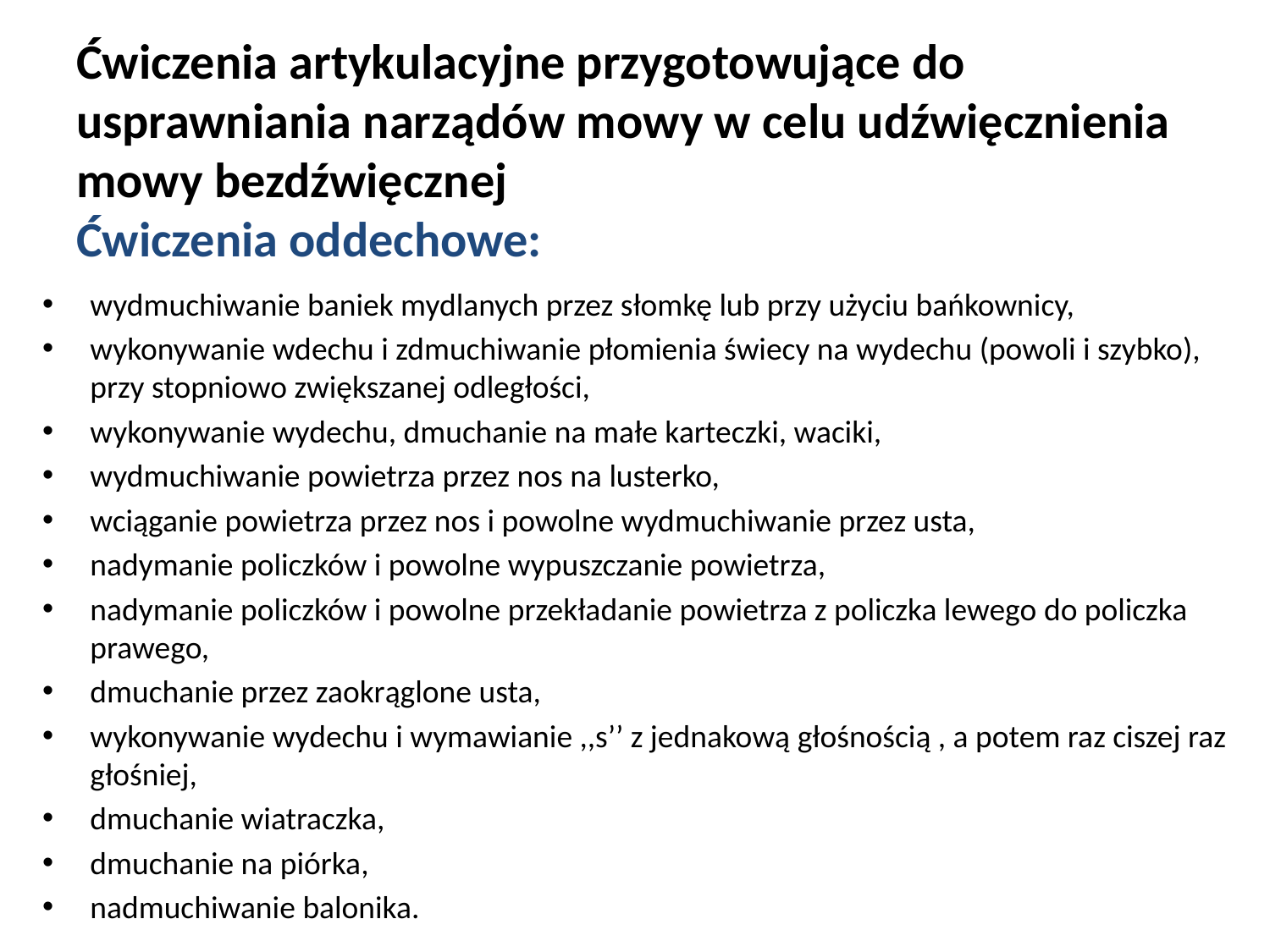

# Ćwiczenia artykulacyjne przygotowujące do usprawniania narządów mowy w celu udźwięcznienia mowy bezdźwięcznej Ćwiczenia oddechowe:
wydmuchiwanie baniek mydlanych przez słomkę lub przy użyciu bańkownicy,
wykonywanie wdechu i zdmuchiwanie płomienia świecy na wydechu (powoli i szybko), przy stopniowo zwiększanej odległości,
wykonywanie wydechu, dmuchanie na małe karteczki, waciki,
wydmuchiwanie powietrza przez nos na lusterko,
wciąganie powietrza przez nos i powolne wydmuchiwanie przez usta,
nadymanie policzków i powolne wypuszczanie powietrza,
nadymanie policzków i powolne przekładanie powietrza z policzka lewego do policzka   prawego,
dmuchanie przez zaokrąglone usta,
wykonywanie wydechu i wymawianie ,,s’’ z jednakową głośnością , a potem raz ciszej raz głośniej,
dmuchanie wiatraczka,
dmuchanie na piórka,
nadmuchiwanie balonika.